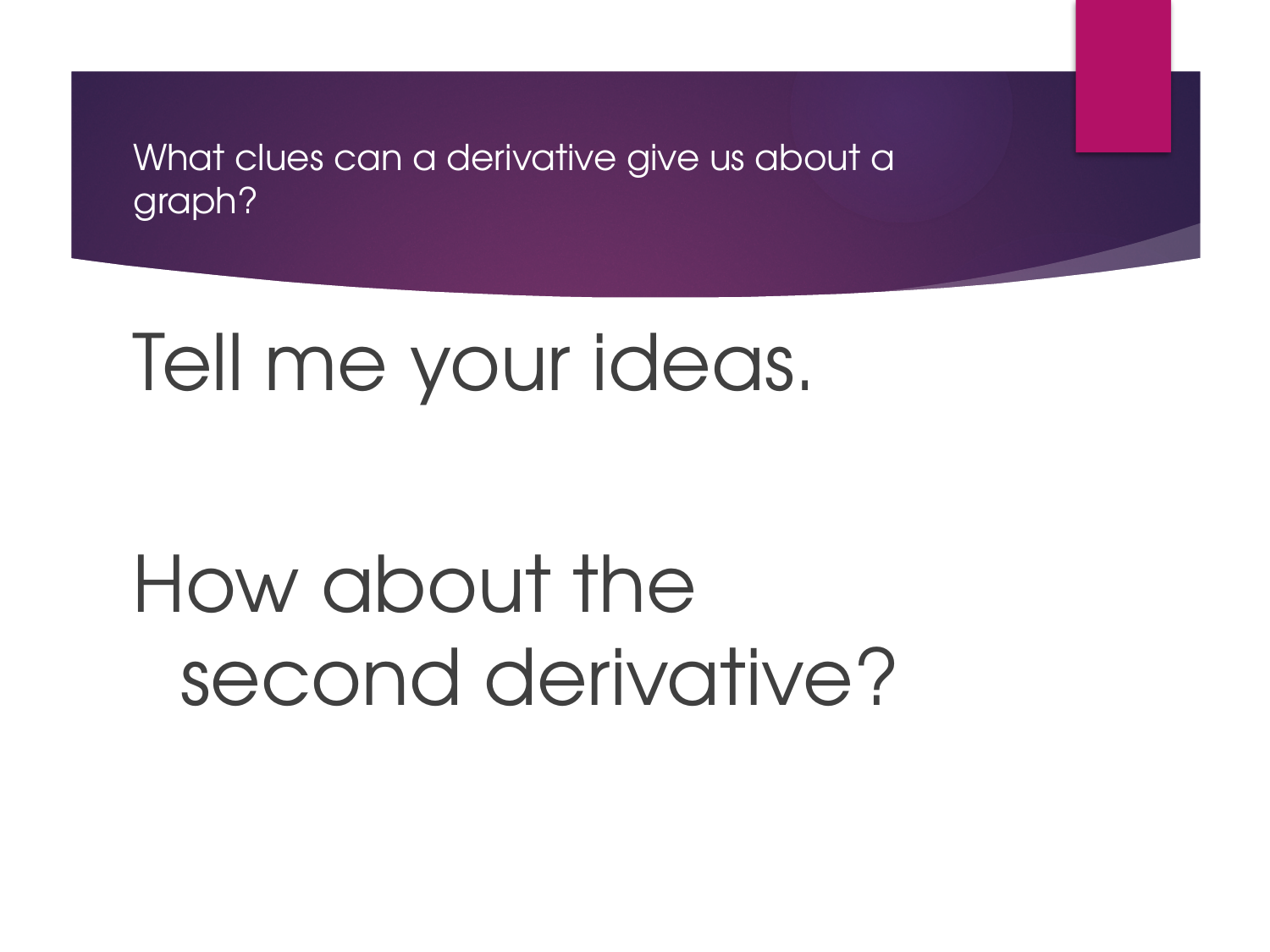

# What clues can a derivative give us about a graph?
Tell me your ideas.

How about the second derivative?